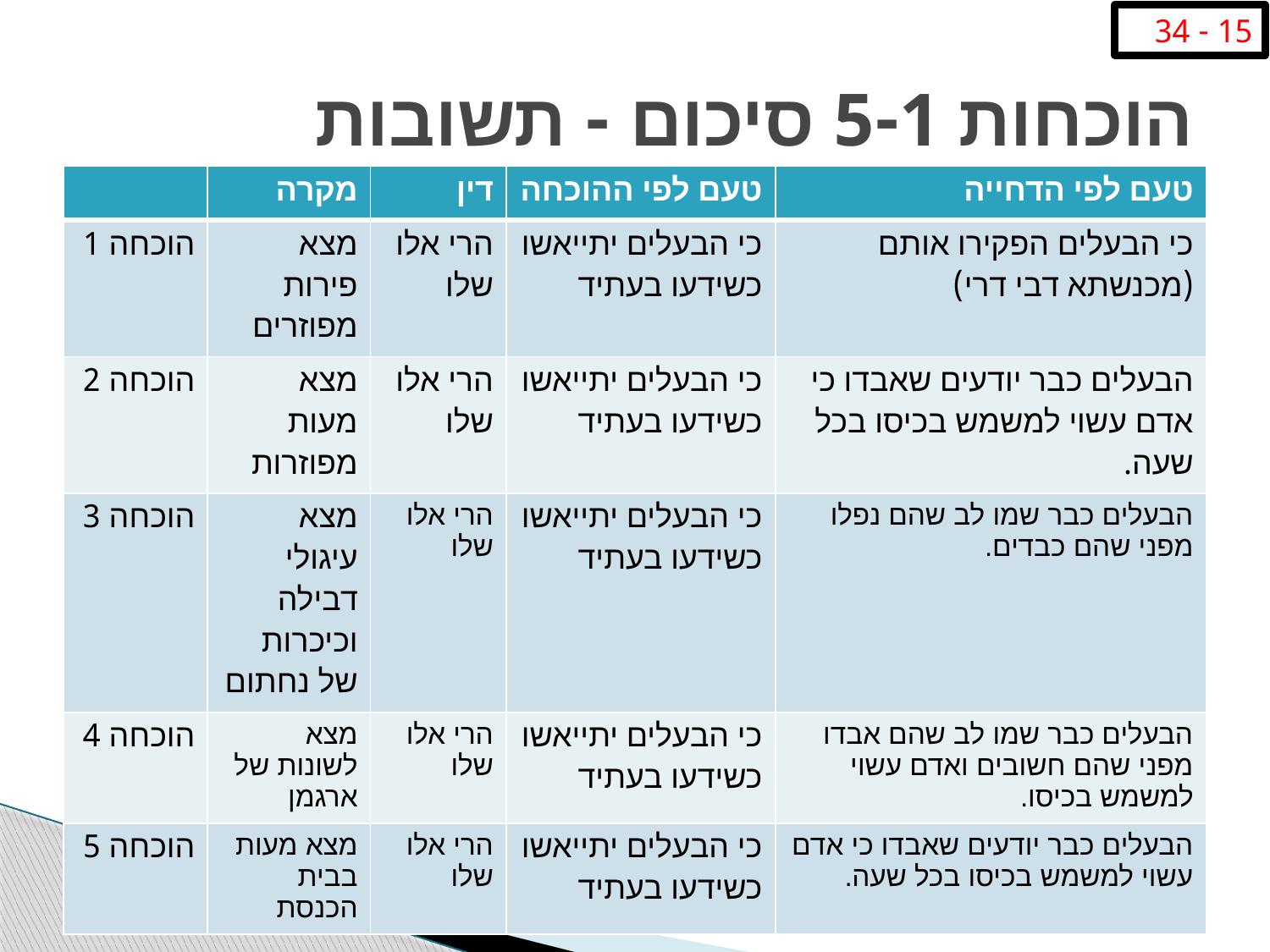

15 - 34
# הוכחות 5-1 סיכום - תשובות
|  | מקרה | דין | טעם לפי ההוכחה | טעם לפי הדחייה |
| --- | --- | --- | --- | --- |
| הוכחה 1 | מצא פירות מפוזרים | הרי אלו שלו | כי הבעלים יתייאשו כשידעו בעתיד | כי הבעלים הפקירו אותם (מכנשתא דבי דרי) |
| הוכחה 2 | מצא מעות מפוזרות | הרי אלו שלו | כי הבעלים יתייאשו כשידעו בעתיד | הבעלים כבר יודעים שאבדו כי אדם עשוי למשמש בכיסו בכל שעה. |
| הוכחה 3 | מצא עיגולי דבילה וכיכרות של נחתום | הרי אלו שלו | כי הבעלים יתייאשו כשידעו בעתיד | הבעלים כבר שמו לב שהם נפלו מפני שהם כבדים. |
| הוכחה 4 | מצא לשונות של ארגמן | הרי אלו שלו | כי הבעלים יתייאשו כשידעו בעתיד | הבעלים כבר שמו לב שהם אבדו מפני שהם חשובים ואדם עשוי למשמש בכיסו. |
| הוכחה 5 | מצא מעות בבית הכנסת | הרי אלו שלו | כי הבעלים יתייאשו כשידעו בעתיד | הבעלים כבר יודעים שאבדו כי אדם עשוי למשמש בכיסו בכל שעה. |